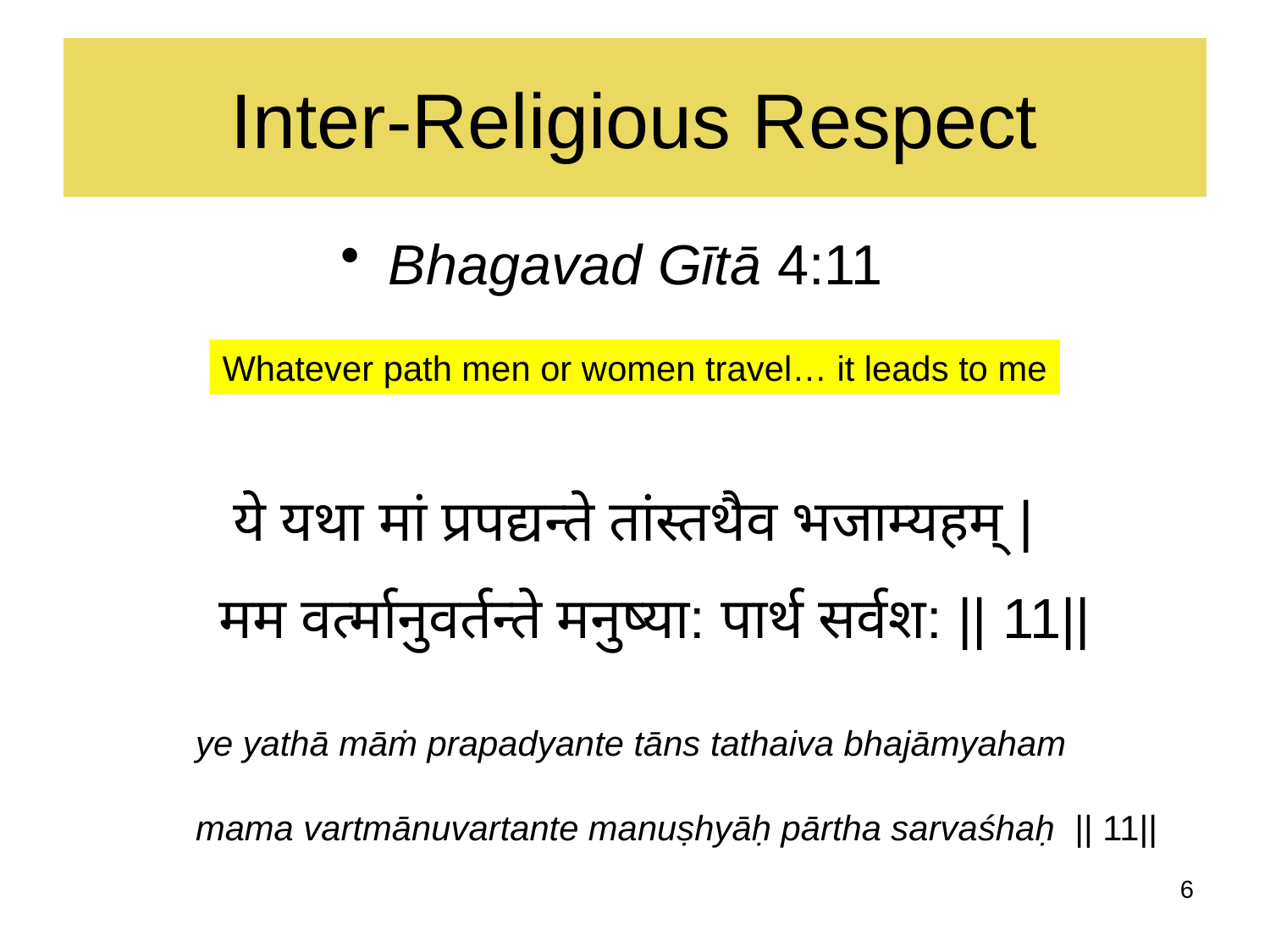

# Inter-Religious Respect
Bhagavad Gītā 4:11
Whatever path men or women travel… it leads to me
 ये यथा मां प्रपद्यन्ते तांस्तथैव भजाम्यहम् |
मम वर्त्मानुवर्तन्ते मनुष्या: पार्थ सर्वश: || 11||
ye yathā māṁ prapadyante tāns tathaiva bhajāmyaham
mama vartmānuvartante manuṣhyāḥ pārtha sarvaśhaḥ  || 11||
6